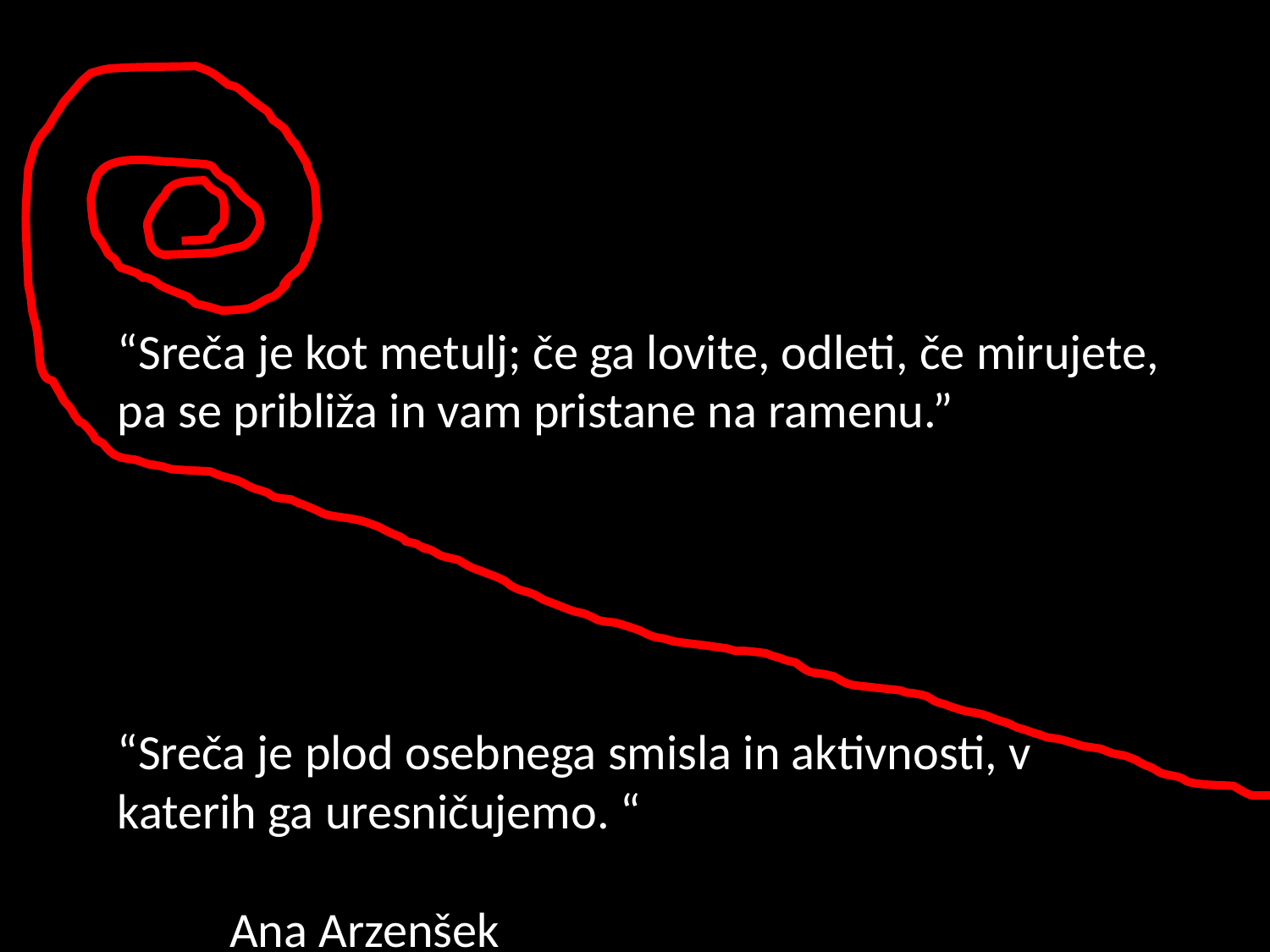

“Sreča je kot metulj; če ga lovite, odleti, če mirujete, pa se približa in vam pristane na ramenu.”
“Sreča je plod osebnega smisla in aktivnosti, v katerih ga uresničujemo. “                                                                                                  				            Ana Arzenšek